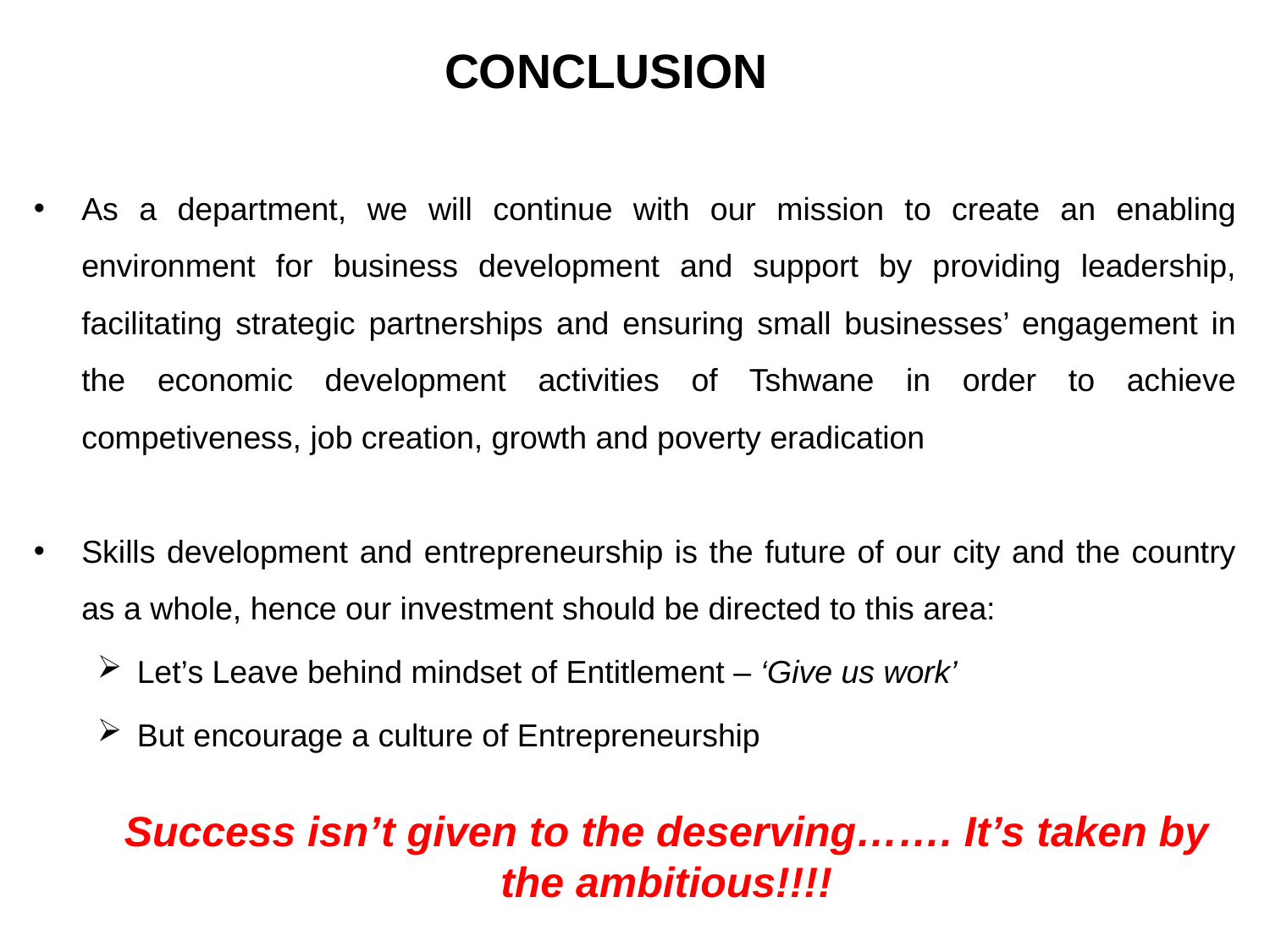

# CONCLUSION
As a department, we will continue with our mission to create an enabling environment for business development and support by providing leadership, facilitating strategic partnerships and ensuring small businesses’ engagement in the economic development activities of Tshwane in order to achieve competiveness, job creation, growth and poverty eradication

Skills development and entrepreneurship is the future of our city and the country as a whole, hence our investment should be directed to this area:
Let’s Leave behind mindset of Entitlement – ‘Give us work’
But encourage a culture of Entrepreneurship

Success isn’t given to the deserving……. It’s taken by the ambitious!!!!